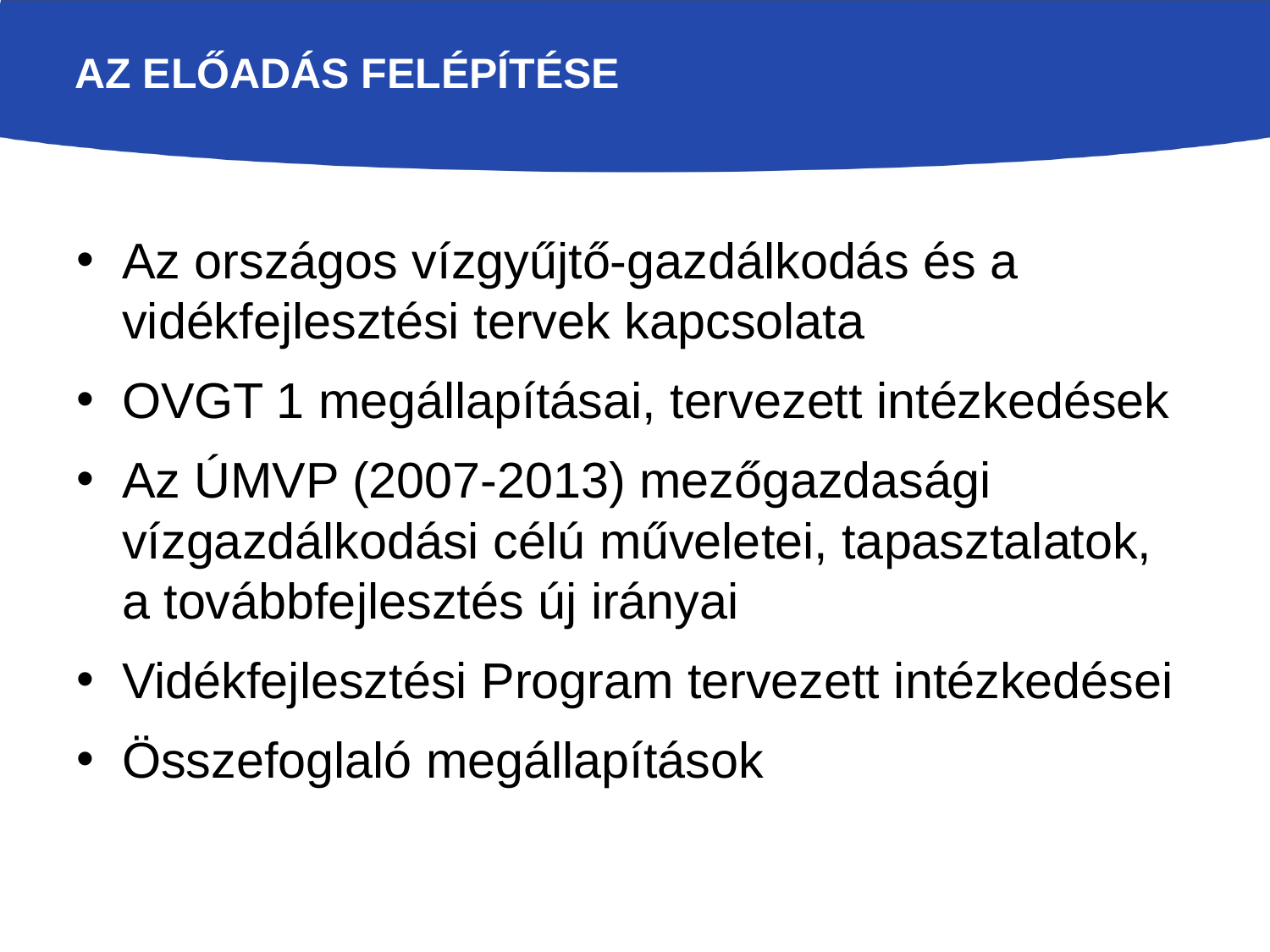

# Az előadás felépítése
Az országos vízgyűjtő-gazdálkodás és a vidékfejlesztési tervek kapcsolata
OVGT 1 megállapításai, tervezett intézkedések
Az ÚMVP (2007-2013) mezőgazdasági vízgazdálkodási célú műveletei, tapasztalatok, a továbbfejlesztés új irányai
Vidékfejlesztési Program tervezett intézkedései
Összefoglaló megállapítások